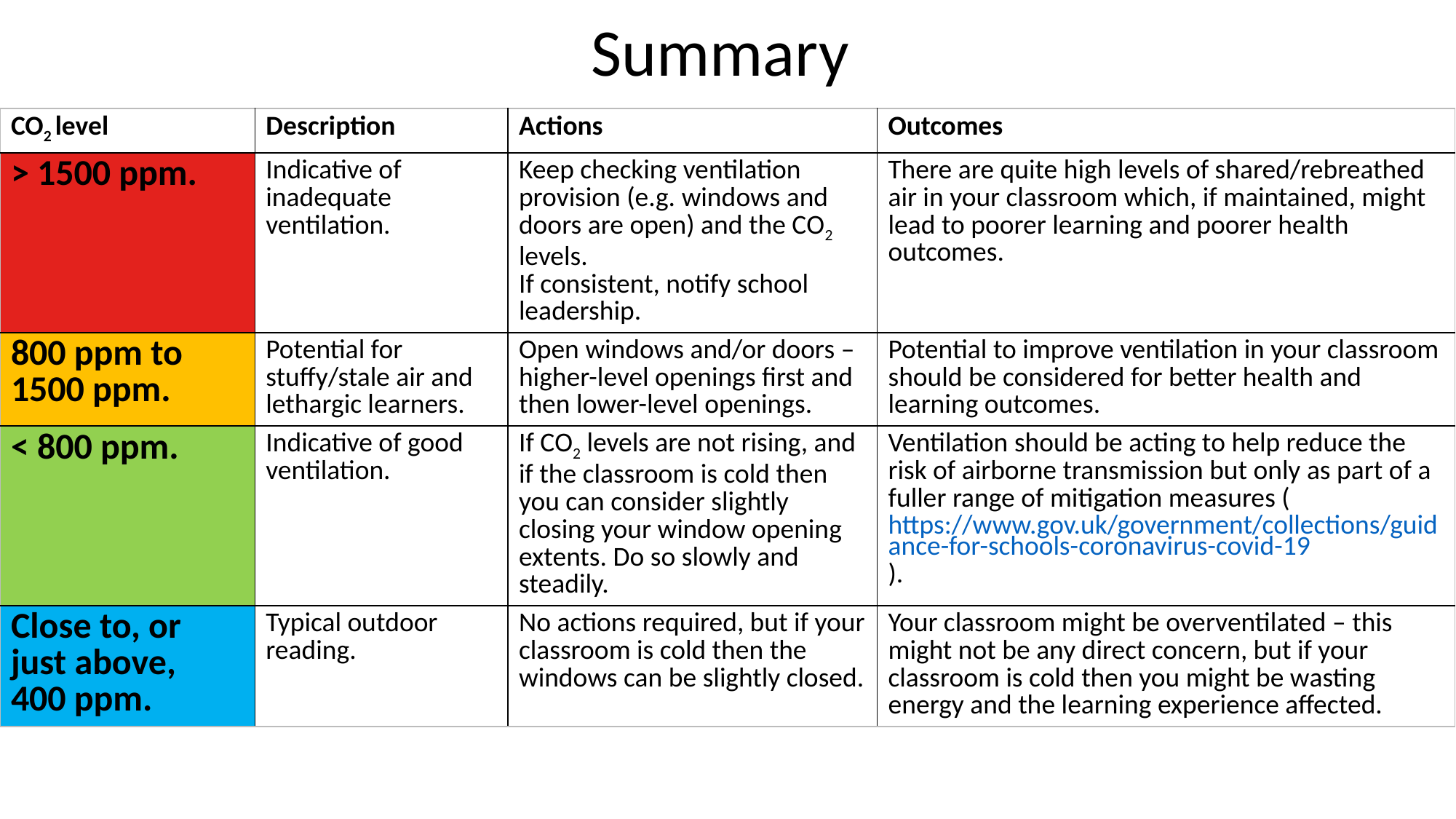

Summary
| CO2 level | Description | Actions | Outcomes |
| --- | --- | --- | --- |
| > 1500 ppm. | Indicative of inadequate ventilation. | Keep checking ventilation provision (e.g. windows and doors are open) and the CO2 levels. If consistent, notify school leadership. | There are quite high levels of shared/rebreathed air in your classroom which, if maintained, might lead to poorer learning and poorer health outcomes. |
| 800 ppm to 1500 ppm. | Potential for stuffy/stale air and lethargic learners. | Open windows and/or doors –higher-level openings first and then lower-level openings. | Potential to improve ventilation in your classroom should be considered for better health and learning outcomes. |
| < 800 ppm. | Indicative of good ventilation. | If CO2 levels are not rising, and if the classroom is cold then you can consider slightly closing your window opening extents. Do so slowly and steadily. | Ventilation should be acting to help reduce the risk of airborne transmission but only as part of a fuller range of mitigation measures (https://www.gov.uk/government/collections/guidance-for-schools-coronavirus-covid-19). |
| Close to, or just above, 400 ppm. | Typical outdoor reading. | No actions required, but if your classroom is cold then the windows can be slightly closed. | Your classroom might be overventilated – this might not be any direct concern, but if your classroom is cold then you might be wasting energy and the learning experience affected. |